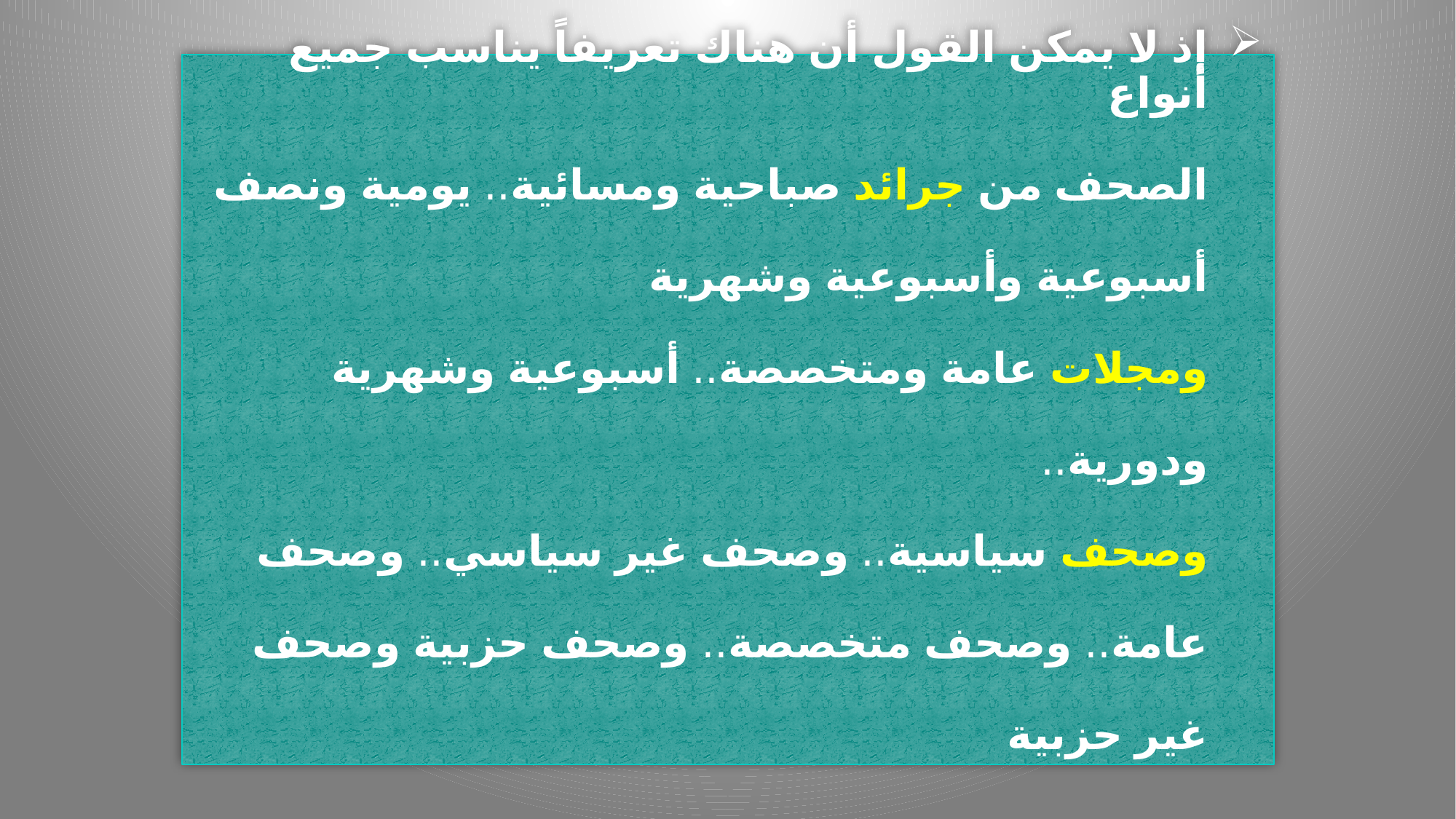

# إذ لا يمكن القول أن هناك تعريفاً يناسب جميع أنواع الصحف من جرائد صباحية ومسائية.. يومية ونصف أسبوعية وأسبوعية وشهرية ومجلات عامة ومتخصصة.. أسبوعية وشهرية ودورية.. وصحف سياسية.. وصحف غير سياسي.. وصحف عامة.. وصحف متخصصة.. وصحف حزبية وصحف غير حزبية